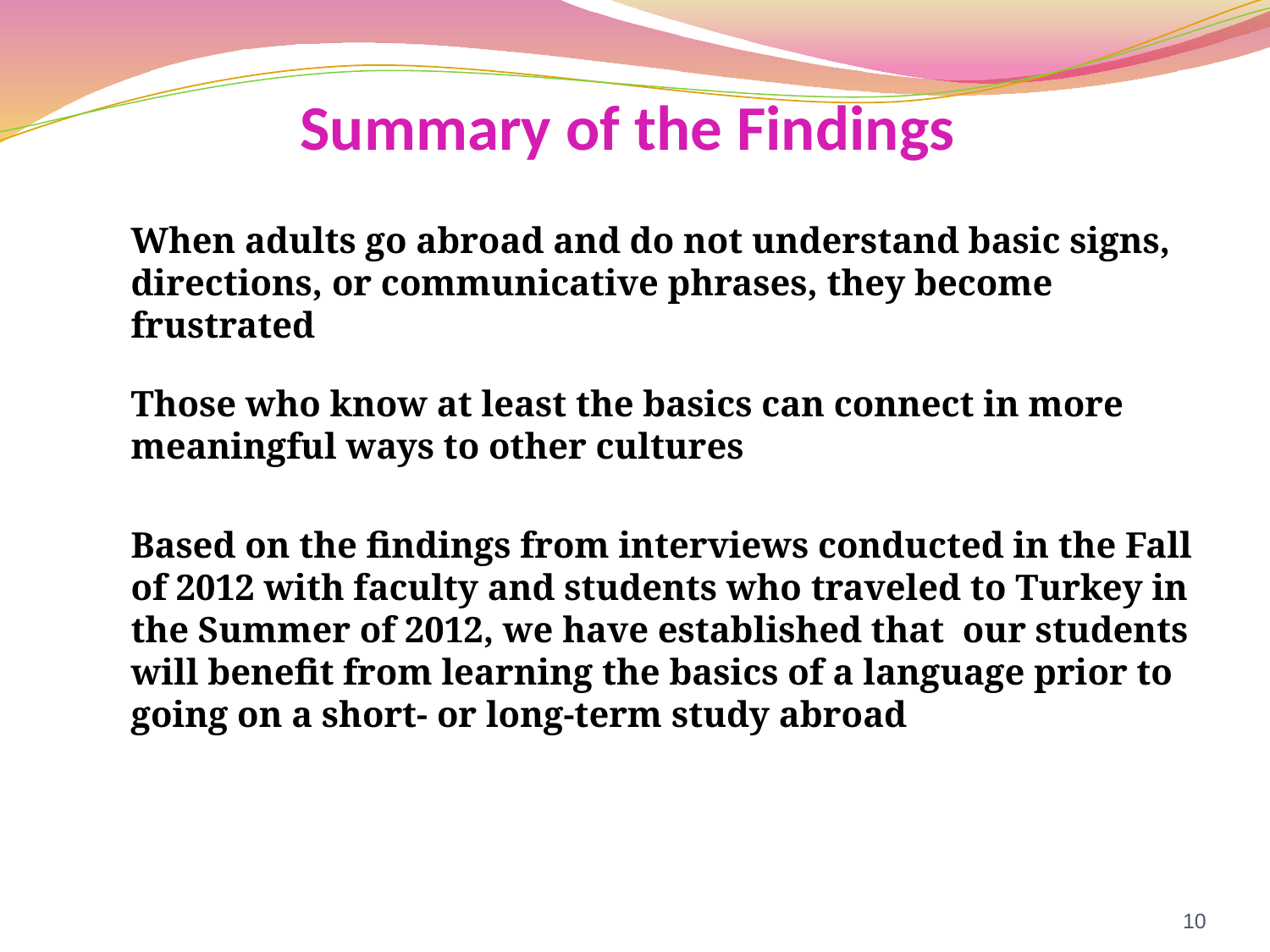

# Summary of the Findings
When adults go abroad and do not understand basic signs, directions, or communicative phrases, they become frustrated

Those who know at least the basics can connect in more meaningful ways to other cultures

Based on the findings from interviews conducted in the Fall of 2012 with faculty and students who traveled to Turkey in the Summer of 2012, we have established that  our students will benefit from learning the basics of a language prior to going on a short- or long-term study abroad

10